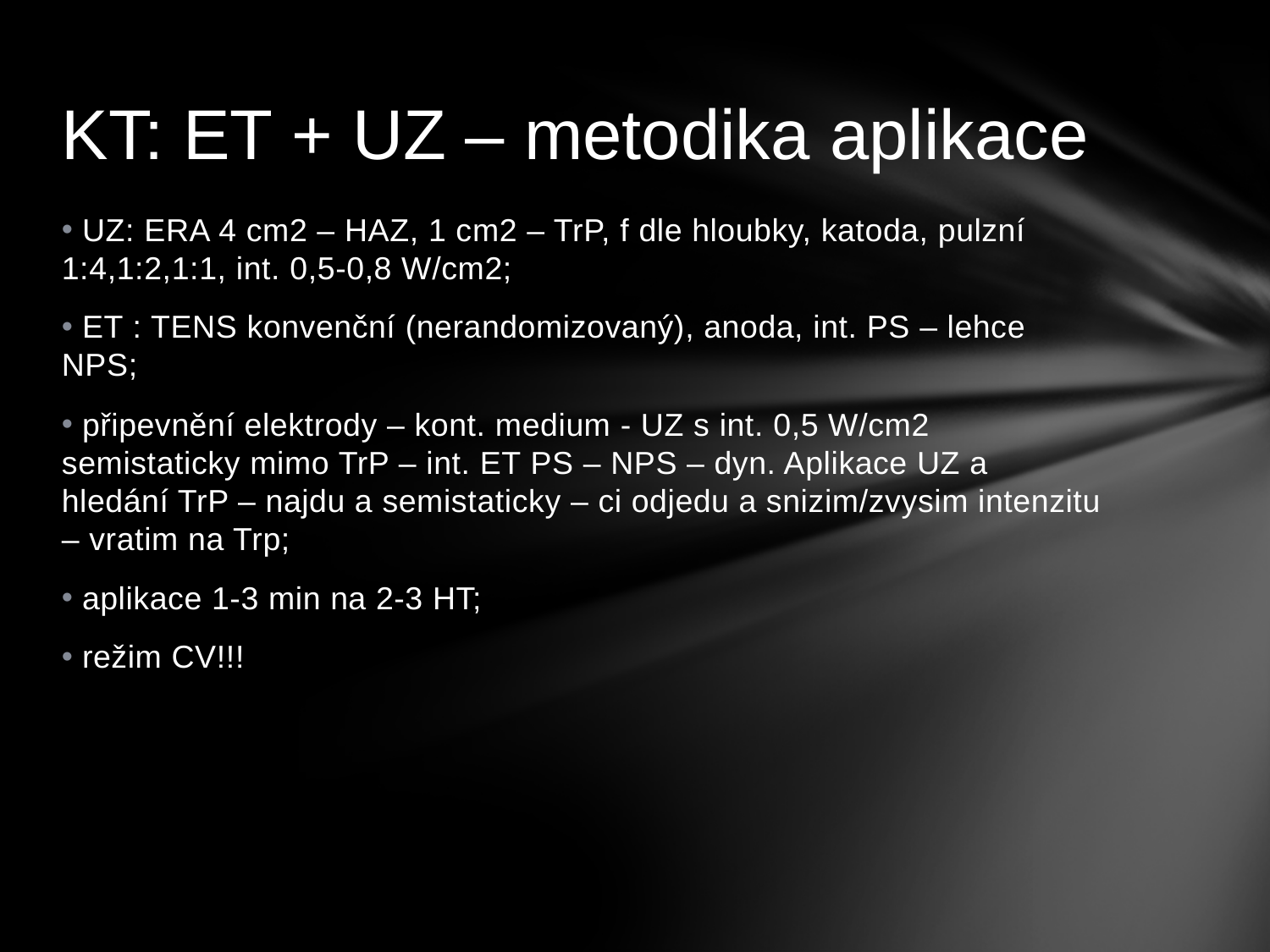

# KT: ET + UZ – metodika aplikace
 UZ: ERA 4 cm2 – HAZ, 1 cm2 – TrP, f dle hloubky, katoda, pulzní 1:4,1:2,1:1, int. 0,5-0,8 W/cm2;
 ET : TENS konvenční (nerandomizovaný), anoda, int. PS – lehce NPS;
 připevnění elektrody – kont. medium - UZ s int. 0,5 W/cm2 semistaticky mimo TrP – int. ET PS – NPS – dyn. Aplikace UZ a hledání TrP – najdu a semistaticky – ci odjedu a snizim/zvysim intenzitu – vratim na Trp;
 aplikace 1-3 min na 2-3 HT;
 režim CV!!!